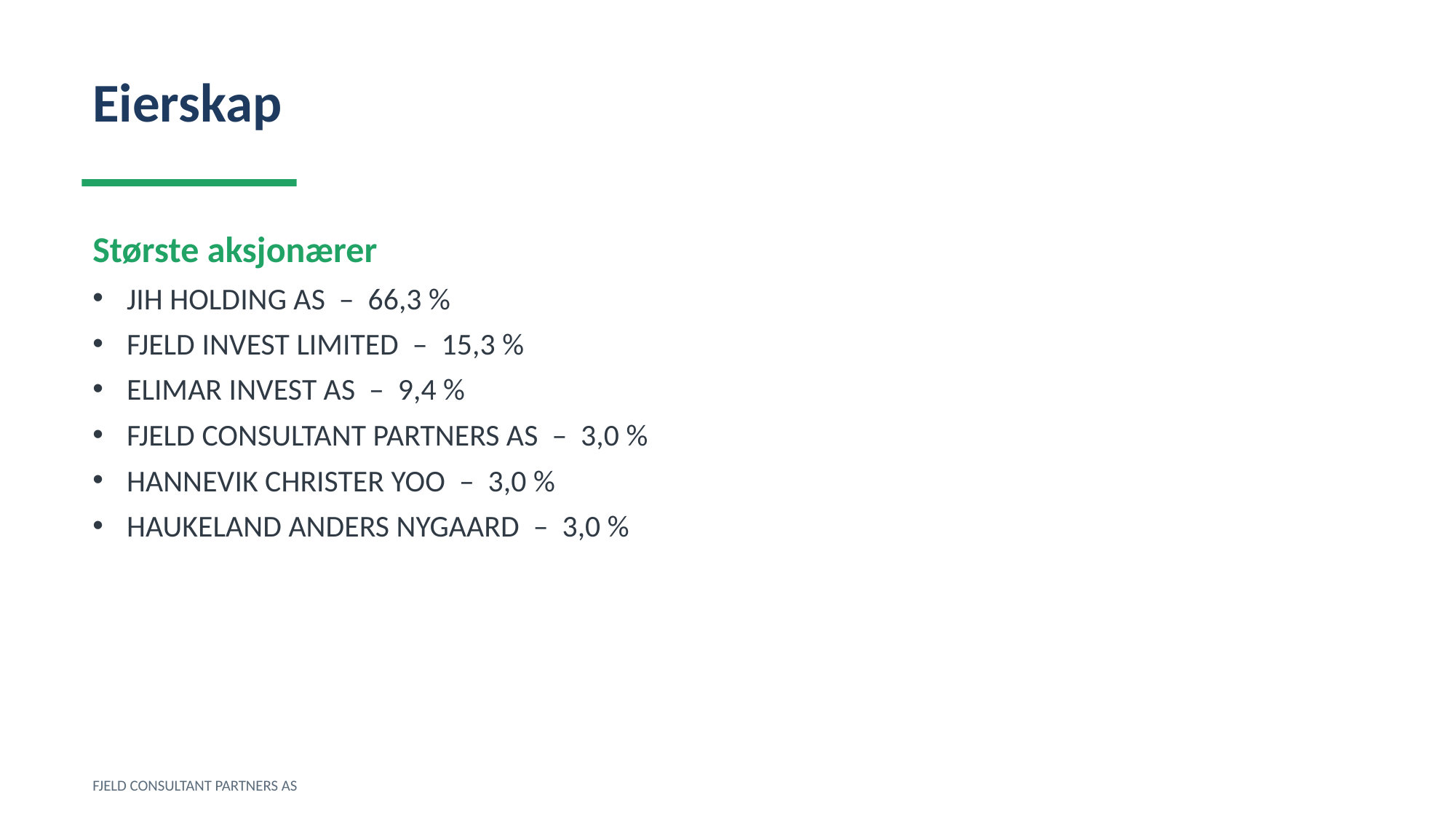

Eierskap

Største aksjonærer
JIH HOLDING AS  –  66,3 %
FJELD INVEST LIMITED  –  15,3 %
ELIMAR INVEST AS  –  9,4 %
FJELD CONSULTANT PARTNERS AS  –  3,0 %
HANNEVIK CHRISTER YOO  –  3,0 %
HAUKELAND ANDERS NYGAARD  –  3,0 %
FJELD CONSULTANT PARTNERS AS